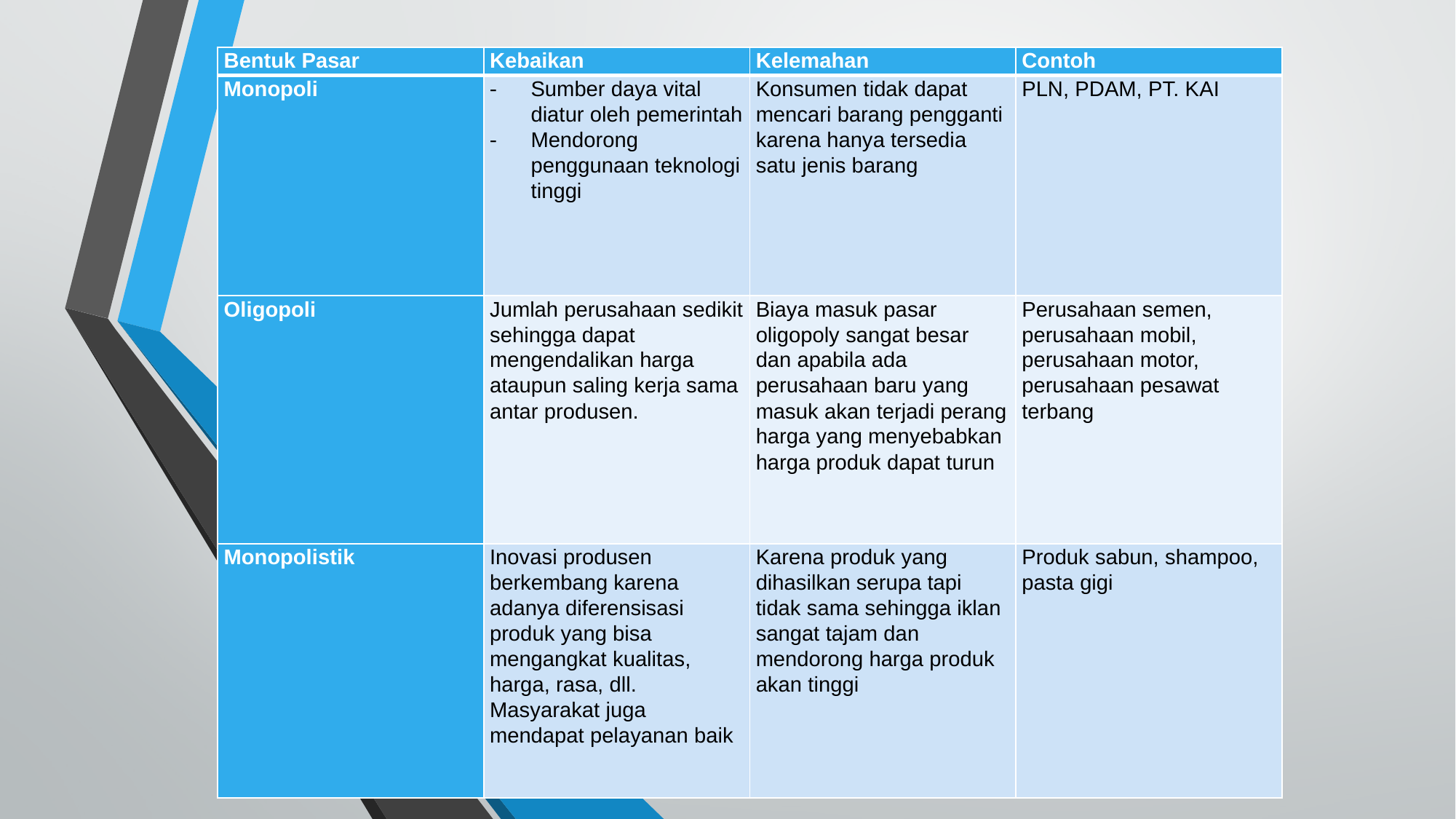

| Bentuk Pasar | Kebaikan | Kelemahan | Contoh |
| --- | --- | --- | --- |
| Monopoli | Sumber daya vital diatur oleh pemerintah Mendorong penggunaan teknologi tinggi | Konsumen tidak dapat mencari barang pengganti karena hanya tersedia satu jenis barang | PLN, PDAM, PT. KAI |
| Oligopoli | Jumlah perusahaan sedikit sehingga dapat mengendalikan harga ataupun saling kerja sama antar produsen. | Biaya masuk pasar oligopoly sangat besar dan apabila ada perusahaan baru yang masuk akan terjadi perang harga yang menyebabkan harga produk dapat turun | Perusahaan semen, perusahaan mobil, perusahaan motor, perusahaan pesawat terbang |
| Monopolistik | Inovasi produsen berkembang karena adanya diferensisasi produk yang bisa mengangkat kualitas, harga, rasa, dll. Masyarakat juga mendapat pelayanan baik | Karena produk yang dihasilkan serupa tapi tidak sama sehingga iklan sangat tajam dan mendorong harga produk akan tinggi | Produk sabun, shampoo, pasta gigi |